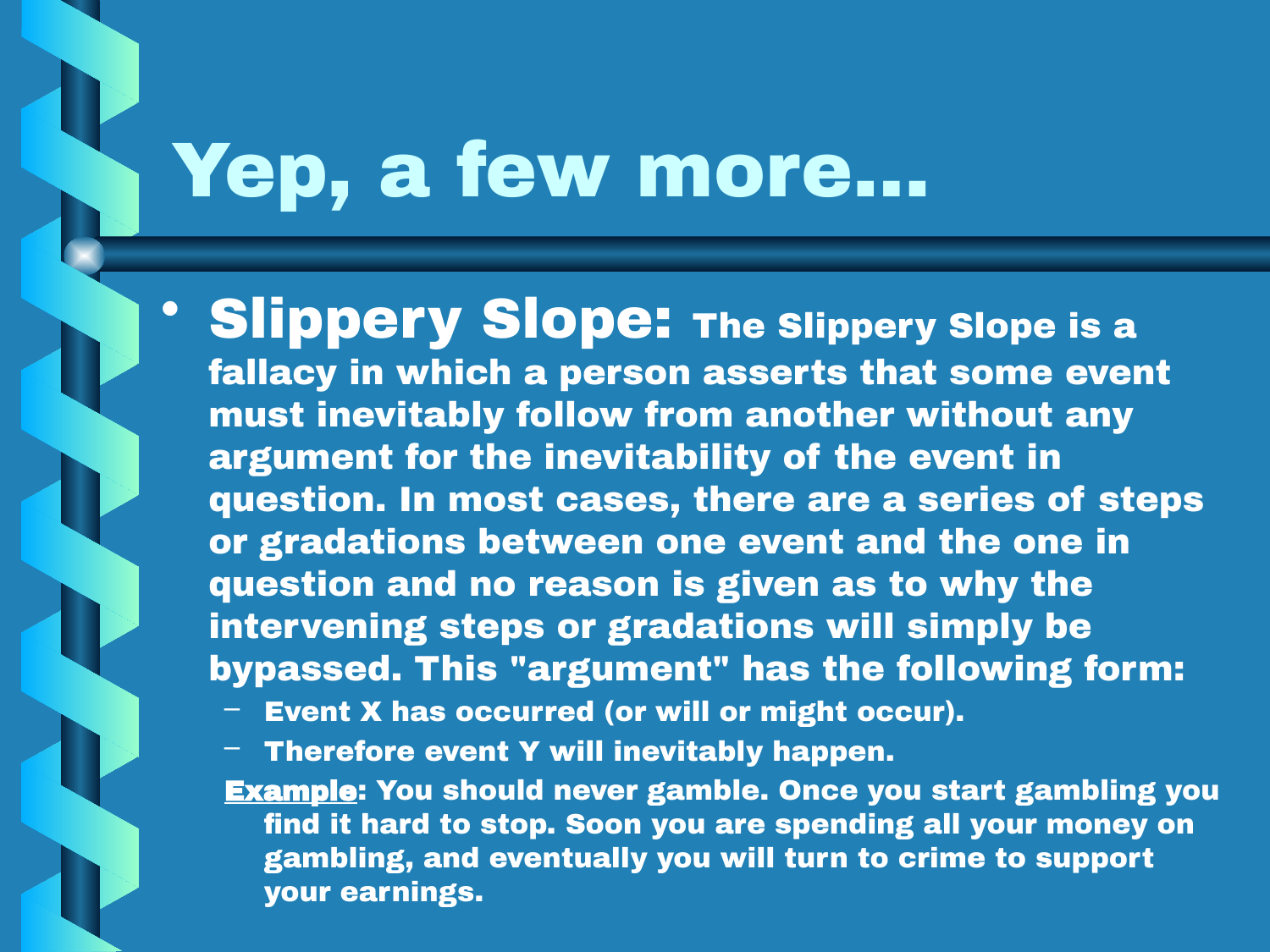

# Yep, a few more…
Slippery Slope: The Slippery Slope is a fallacy in which a person asserts that some event must inevitably follow from another without any argument for the inevitability of the event in question. In most cases, there are a series of steps or gradations between one event and the one in question and no reason is given as to why the intervening steps or gradations will simply be bypassed. This "argument" has the following form:
Event X has occurred (or will or might occur).
Therefore event Y will inevitably happen.
Example: You should never gamble. Once you start gambling you find it hard to stop. Soon you are spending all your money on gambling, and eventually you will turn to crime to support your earnings.